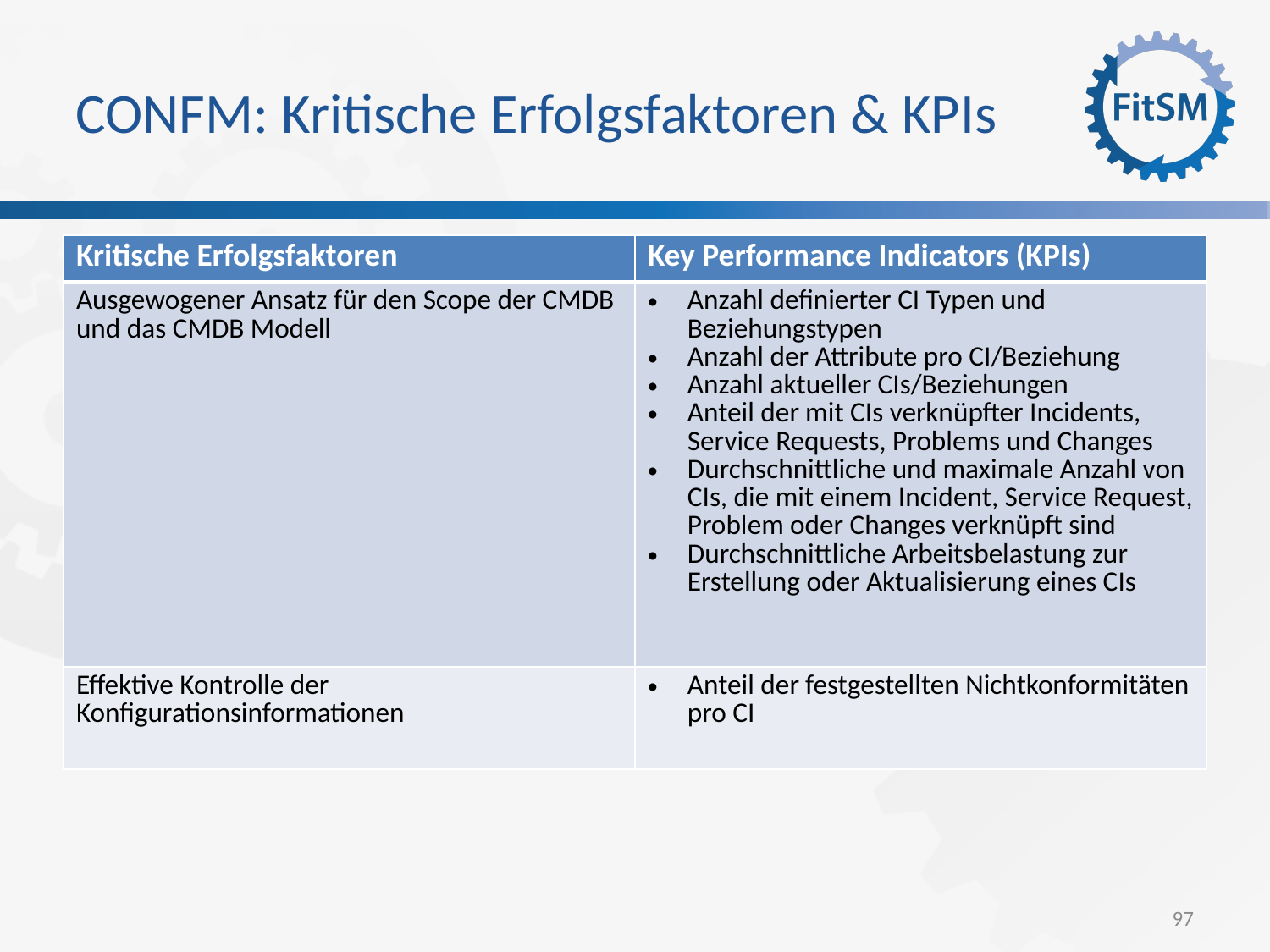

CONFM: Kritische Erfolgsfaktoren & KPIs
| Kritische Erfolgsfaktoren | Key Performance Indicators (KPIs) |
| --- | --- |
| Ausgewogener Ansatz für den Scope der CMDB und das CMDB Modell | Anzahl definierter CI Typen und Beziehungstypen Anzahl der Attribute pro CI/Beziehung Anzahl aktueller CIs/Beziehungen Anteil der mit CIs verknüpfter Incidents, Service Requests, Problems und Changes Durchschnittliche und maximale Anzahl von CIs, die mit einem Incident, Service Request, Problem oder Changes verknüpft sind Durchschnittliche Arbeitsbelastung zur Erstellung oder Aktualisierung eines CIs |
| Effektive Kontrolle der Konfigurationsinformationen | Anteil der festgestellten Nichtkonformitäten pro CI |
97